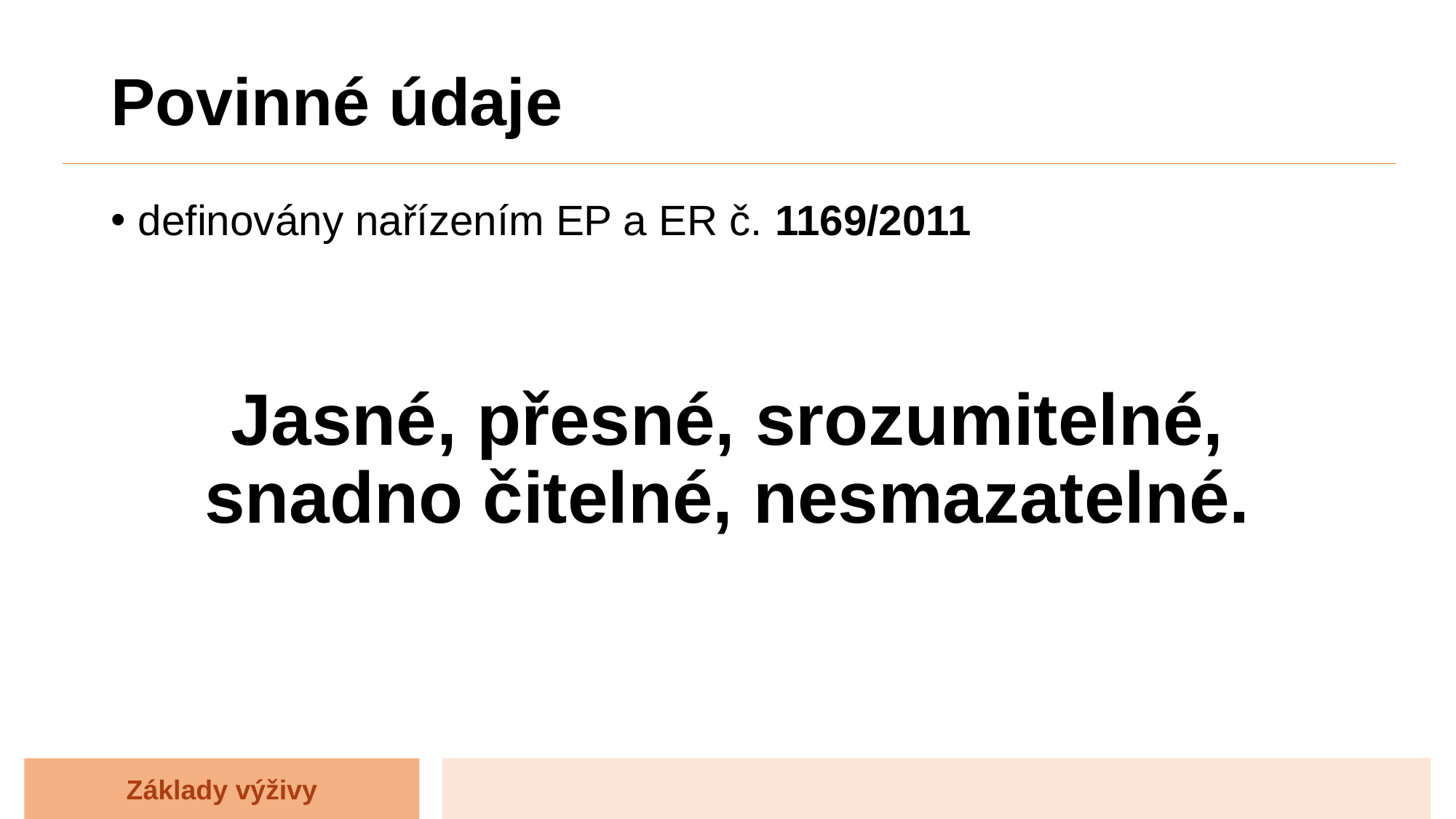

# Povinné údaje
definovány nařízením EP a ER č. 1169/2011

Jasné, přesné, srozumitelné,
snadno čitelné, nesmazatelné.
Základy výživy